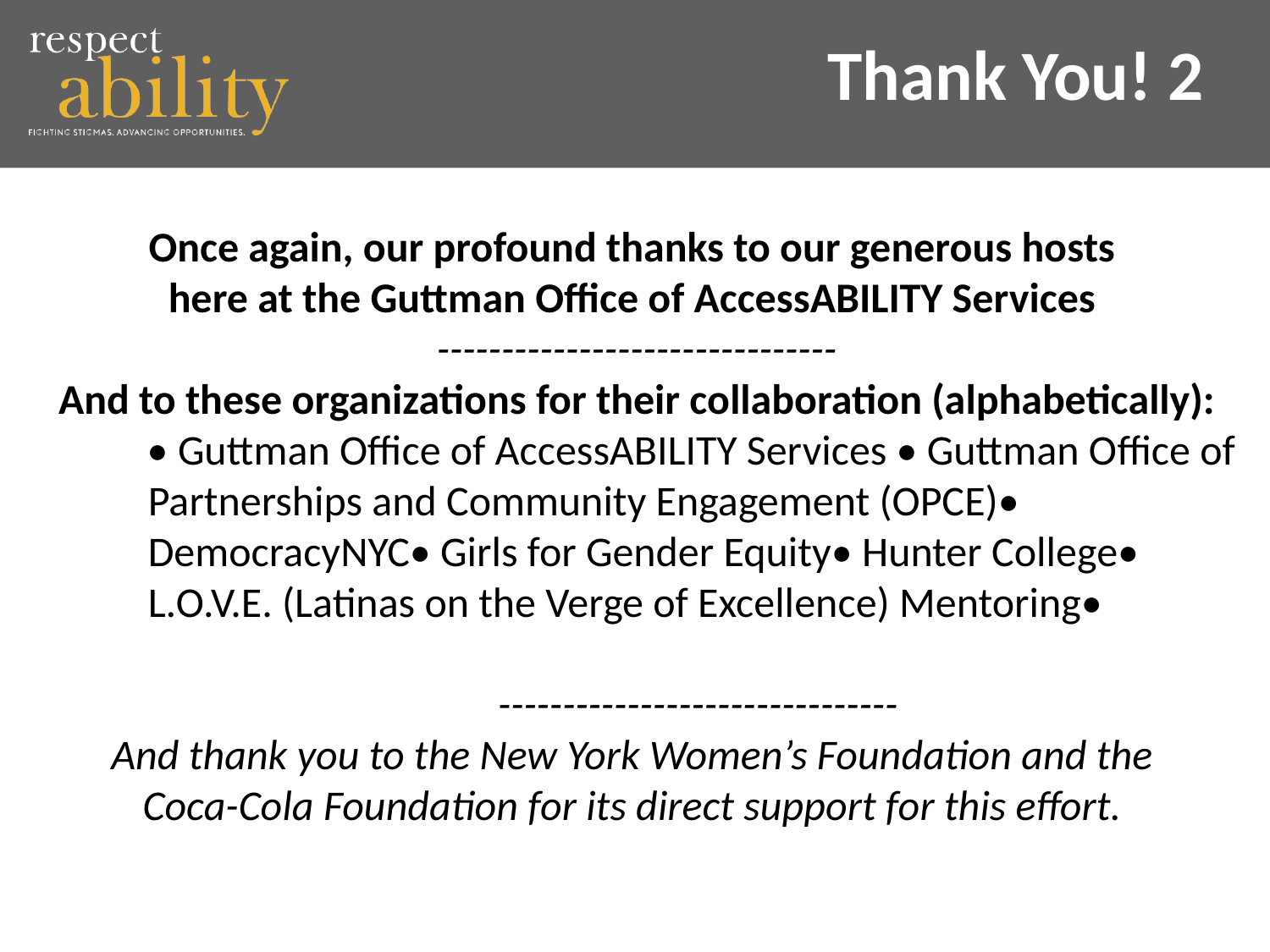

# Thank You! 2
Once again, our profound thanks to our generous hosts
here at the Guttman Office of AccessABILITY Services
-------------------------------
And to these organizations for their collaboration (alphabetically):
• Guttman Oﬃce of AccessABILITY Services • Guttman Oﬃce of Partnerships and Community Engagement (OPCE)• DemocracyNYC• Girls for Gender Equity• Hunter College• L.O.V.E. (Latinas on the Verge of Excellence) Mentoring•

 -------------------------------
And thank you to the New York Women’s Foundation and the
Coca-Cola Foundation for its direct support for this effort.